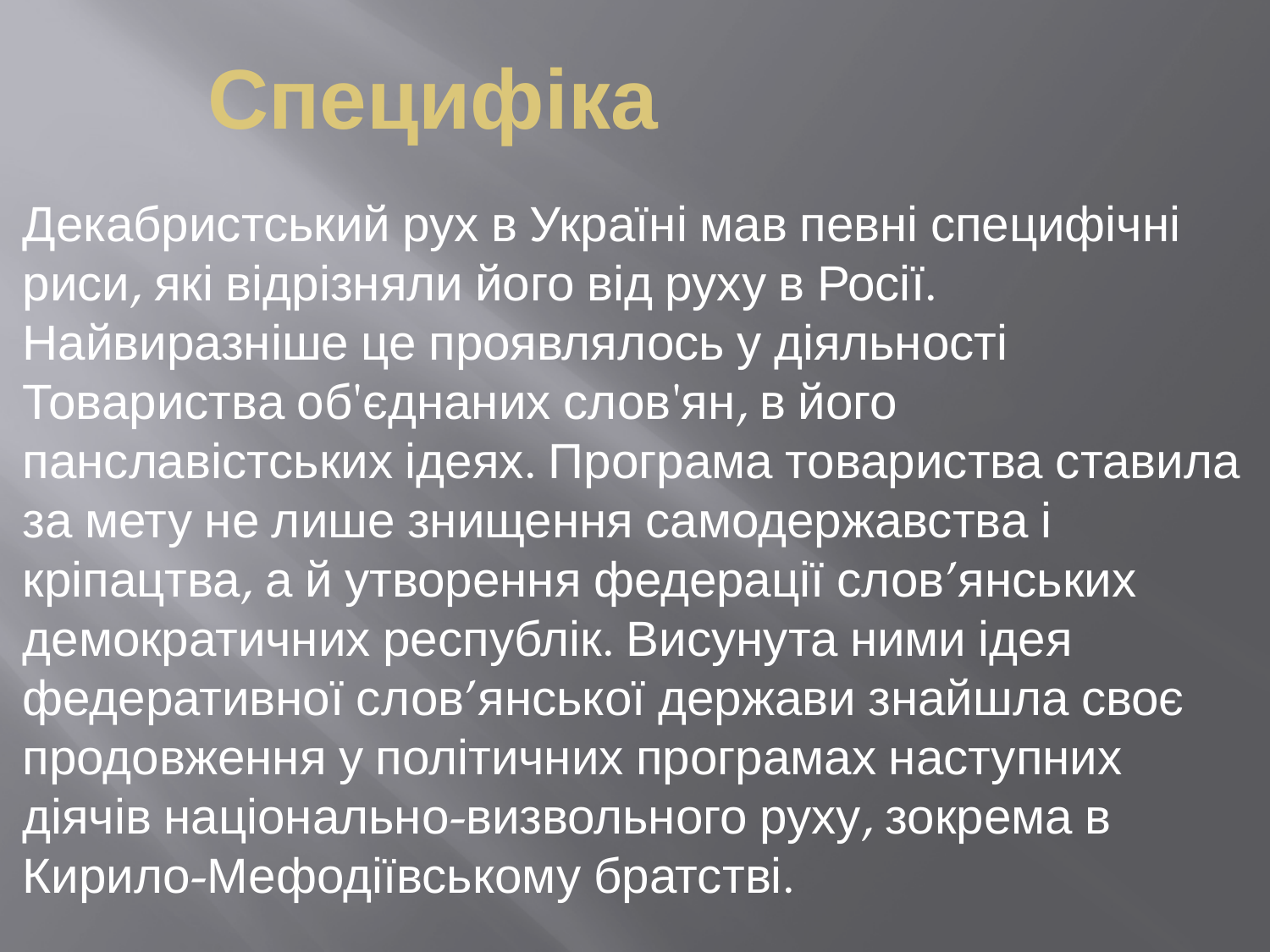

# Специфіка
Декабристський рух в Україні мав певні специфічні риси, які відрізняли його від руху в Росії. Найвиразніше це проявлялось у діяльності Товариства об'єднаних слов'ян, в його панславістських ідеях. Програма товариства ставила за мету не лише знищення самодержавства і кріпацтва, а й утворення федерації слов’янських демократичних республік. Висунута ними ідея федеративної слов’янської держави знайшла своє продовження у політичних програмах наступних діячів національно-визвольного руху, зокрема в Кирило-Мефодіївському братстві.